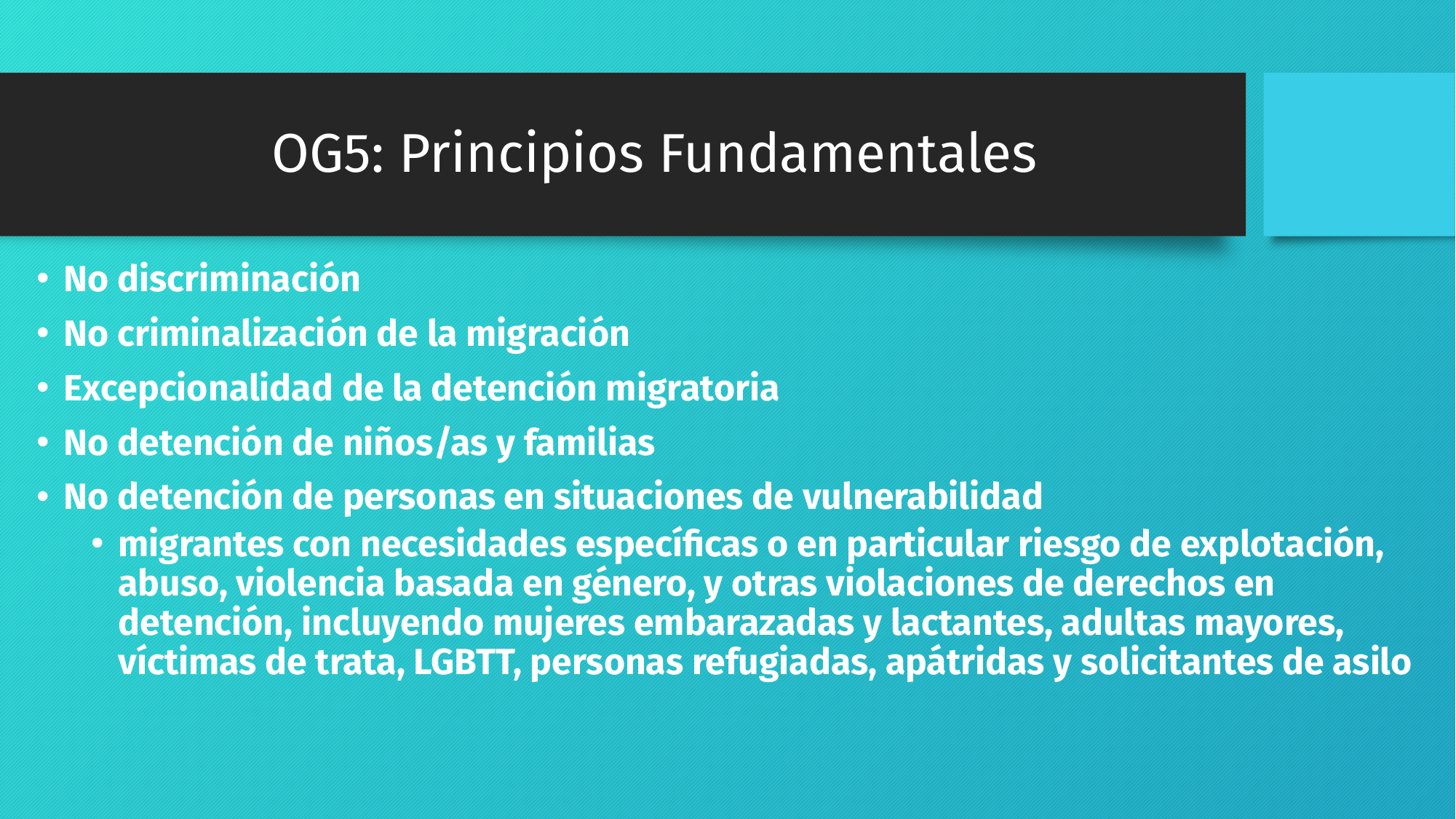

# OG5: Principios Fundamentales
No discriminación
No criminalización de la migración
Excepcionalidad de la detención migratoria
No detención de niños/as y familias
No detención de personas en situaciones de vulnerabilidad
migrantes con necesidades específicas o en particular riesgo de explotación, abuso, violencia basada en género, y otras violaciones de derechos en detención, incluyendo mujeres embarazadas y lactantes, adultas mayores, víctimas de trata, LGBTT, personas refugiadas, apátridas y solicitantes de asilo